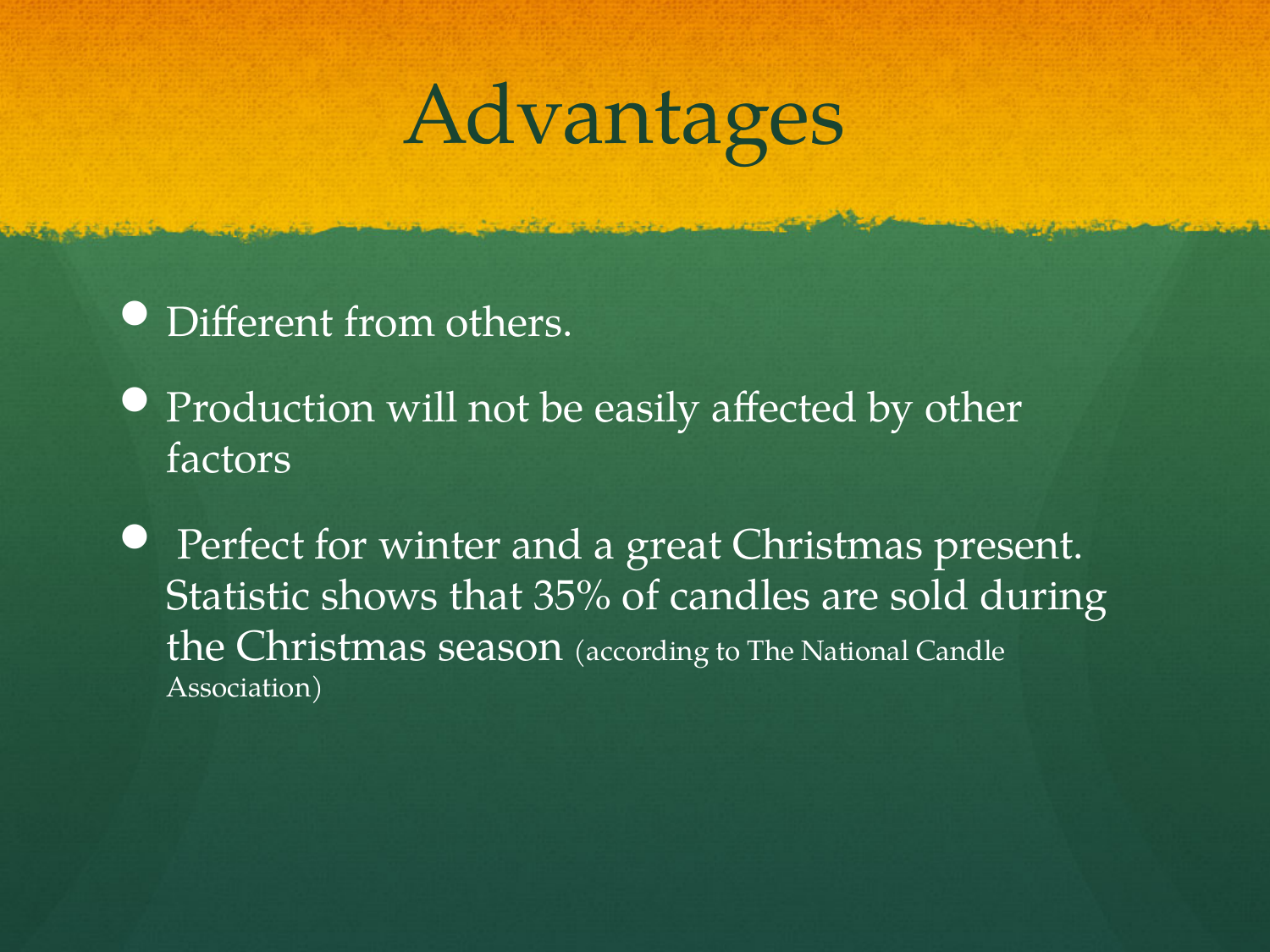

# Advantages
Different from others.
Production will not be easily affected by other factors
 Perfect for winter and a great Christmas present. Statistic shows that 35% of candles are sold during the Christmas season (according to The National Candle Association)